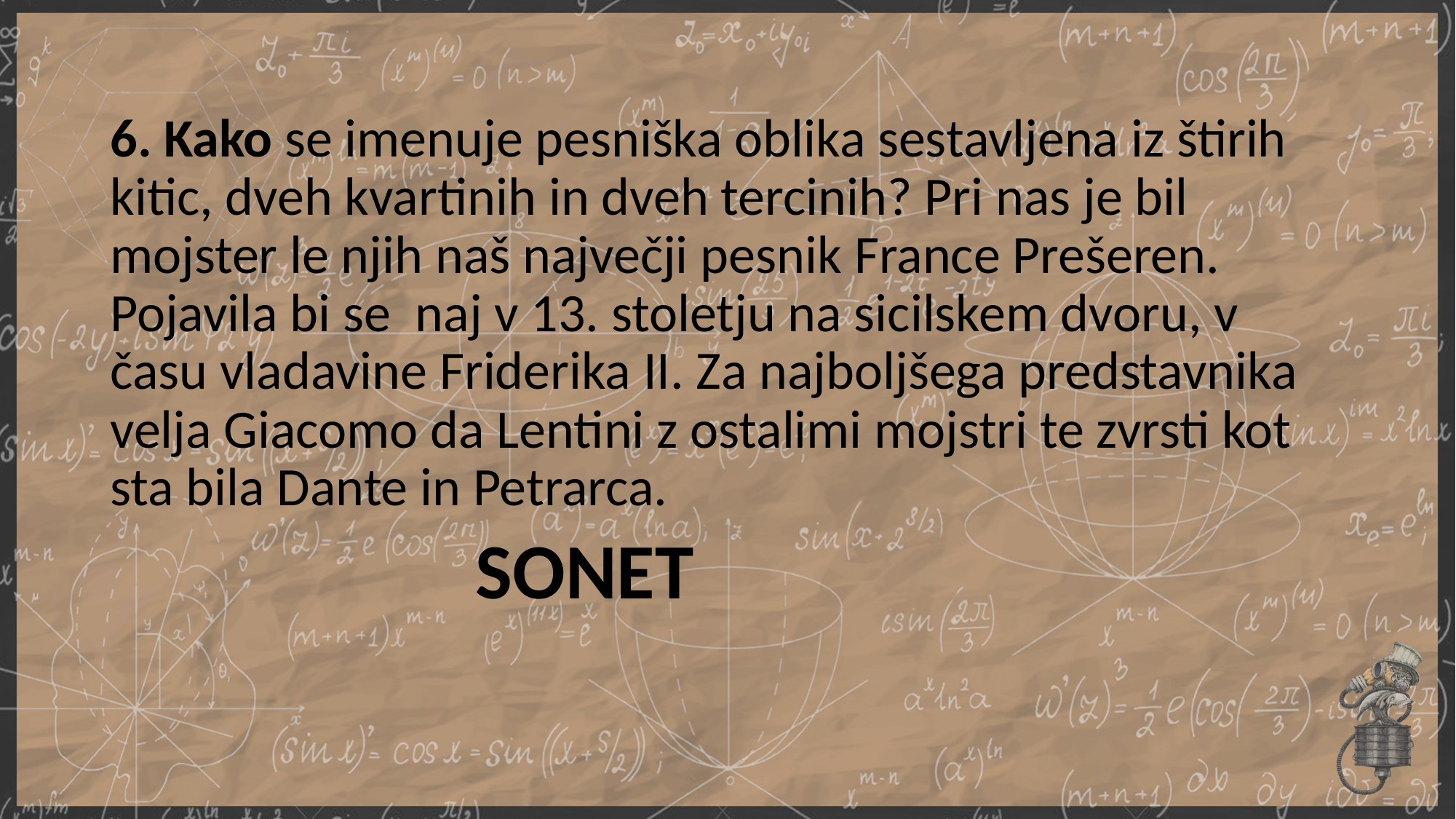

6. Kako se imenuje pesniška oblika sestavljena iz štirih kitic, dveh kvartinih in dveh tercinih? Pri nas je bil mojster le njih naš največji pesnik France Prešeren. Pojavila bi se  naj v 13. stoletju na sicilskem dvoru, v času vladavine Friderika II. Za najboljšega predstavnika velja Giacomo da Lentini z ostalimi mojstri te zvrsti kot sta bila Dante in Petrarca.
                              SONET